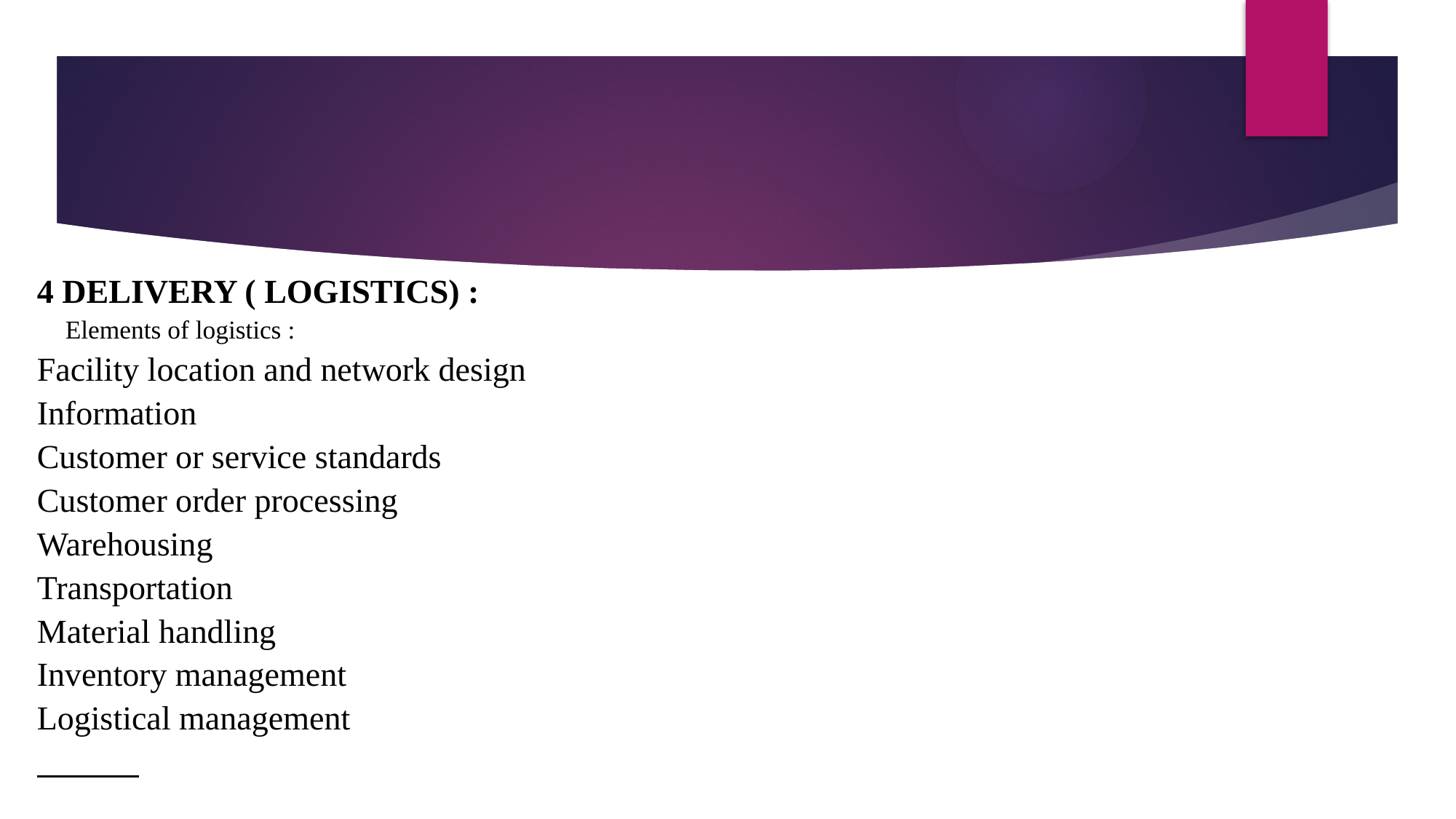

4 DELIVERY ( LOGISTICS) :
    Elements of logistics :
Facility location and network design
Information
Customer or service standards
Customer order processing
Warehousing
Transportation
Material handling
Inventory management
Logistical management